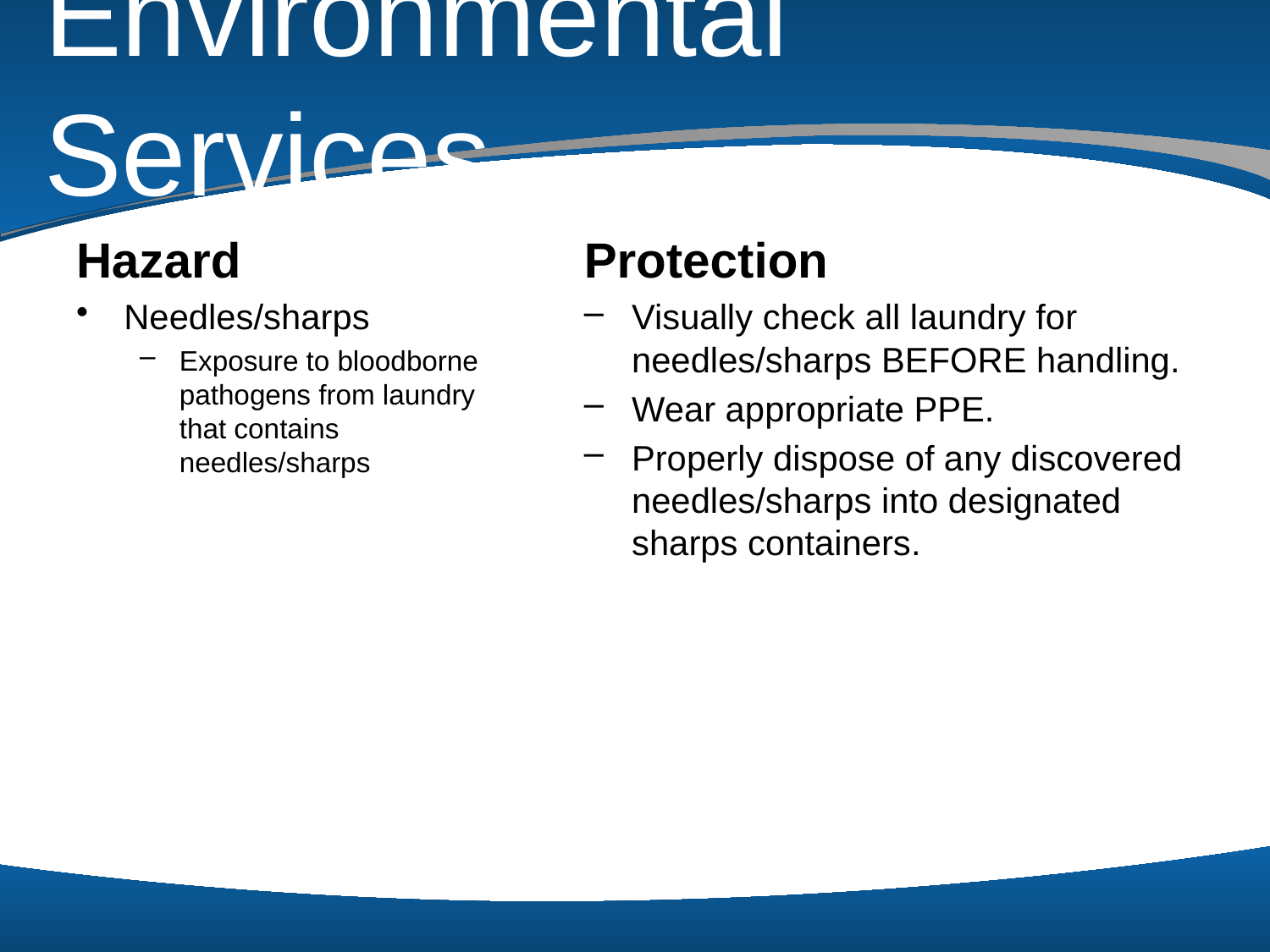

# Environmental Services
Hazard
Needles/sharps
Exposure to bloodborne pathogens from laundry that contains needles/sharps
Protection
Visually check all laundry for needles/sharps BEFORE handling.
Wear appropriate PPE.
Properly dispose of any discovered needles/sharps into designated sharps containers.